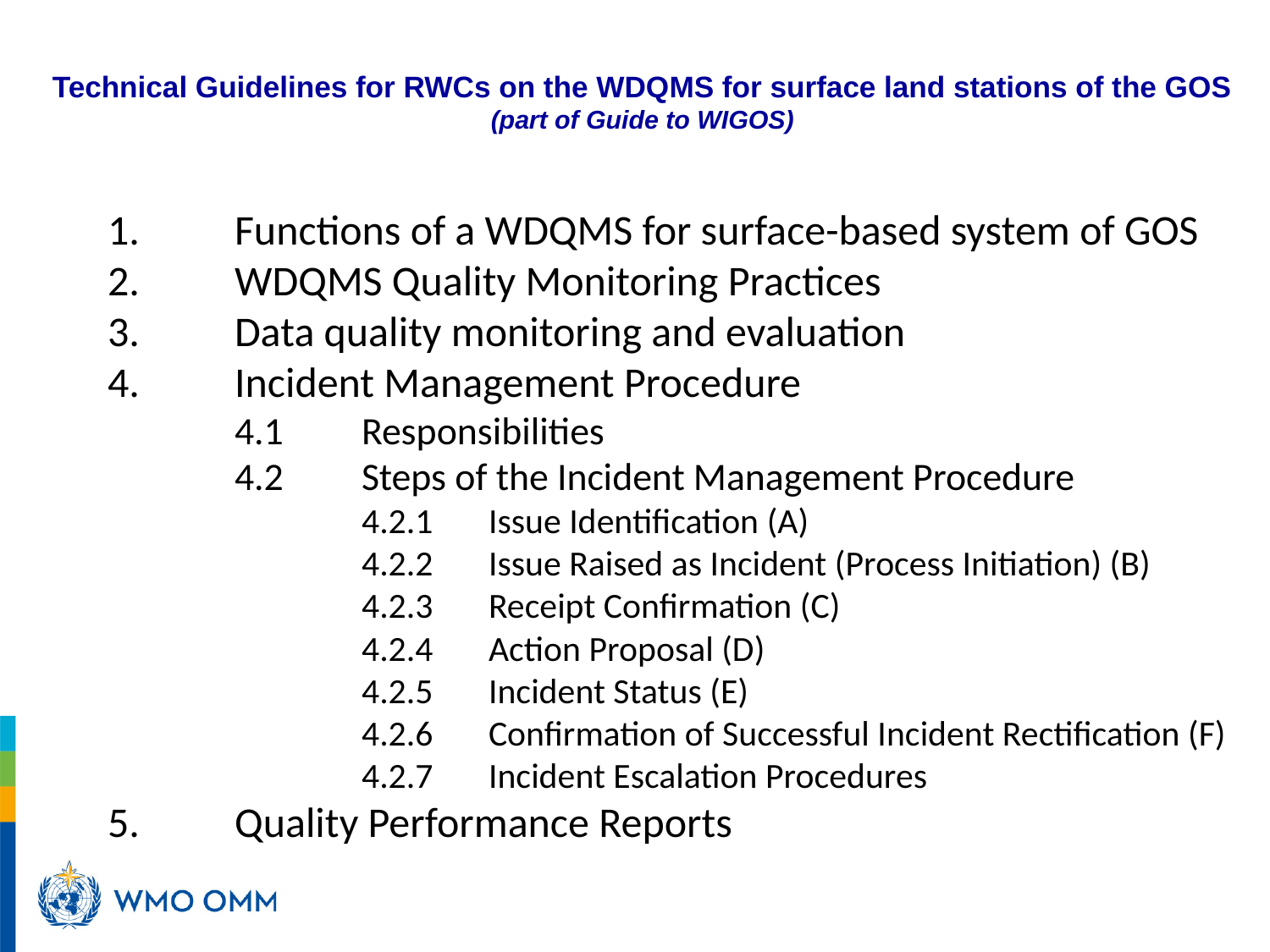

Technical Guidelines for RWCs on the WDQMS for surface land stations of the GOS
(part of Guide to WIGOS)
1.	Functions of a WDQMS for surface-based system of GOS
2.	WDQMS Quality Monitoring Practices
3.	Data quality monitoring and evaluation
4.	Incident Management Procedure
	4.1	Responsibilities
	4.2	Steps of the Incident Management Procedure
		4.2.1	Issue Identification (A)
		4.2.2	Issue Raised as Incident (Process Initiation) (B)
		4.2.3	Receipt Confirmation (C)
		4.2.4	Action Proposal (D)
		4.2.5	Incident Status (E)
		4.2.6	Confirmation of Successful Incident Rectification (F)
		4.2.7	Incident Escalation Procedures
5.	Quality Performance Reports